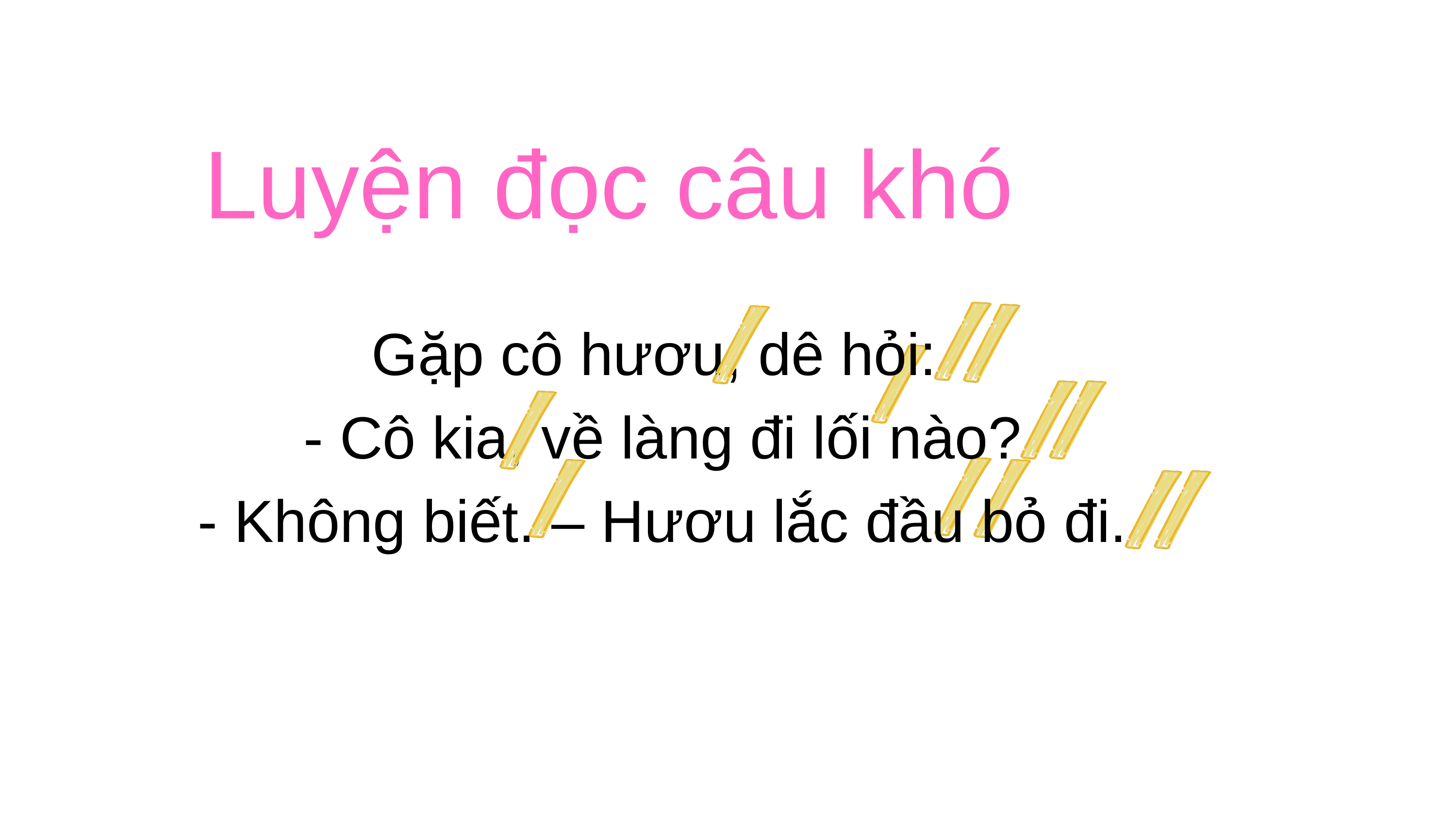

Luyện đọc câu khó

Gặp cô hươu, dê hỏi:
 - Cô kia, về làng đi lối nào?
 - Không biết. – Hươu lắc đầu bỏ đi.